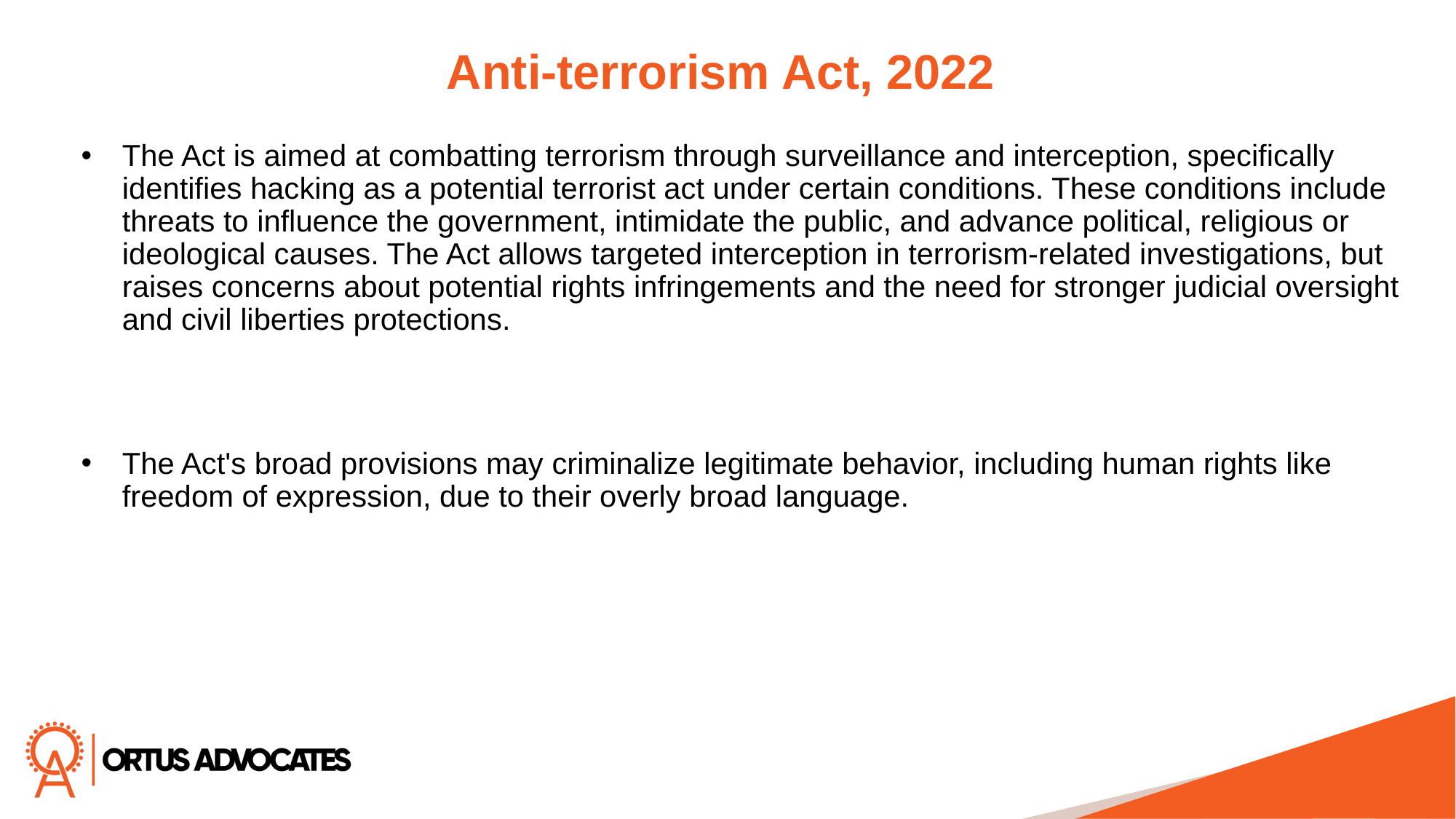

Anti-terrorism Act, 2022
The Act is aimed at combatting terrorism through surveillance and interception, specifically identifies hacking as a potential terrorist act under certain conditions. These conditions include threats to influence the government, intimidate the public, and advance political, religious or ideological causes. The Act allows targeted interception in terrorism-related investigations, but raises concerns about potential rights infringements and the need for stronger judicial oversight and civil liberties protections.

The Act's broad provisions may criminalize legitimate behavior, including human rights like freedom of expression, due to their overly broad language.